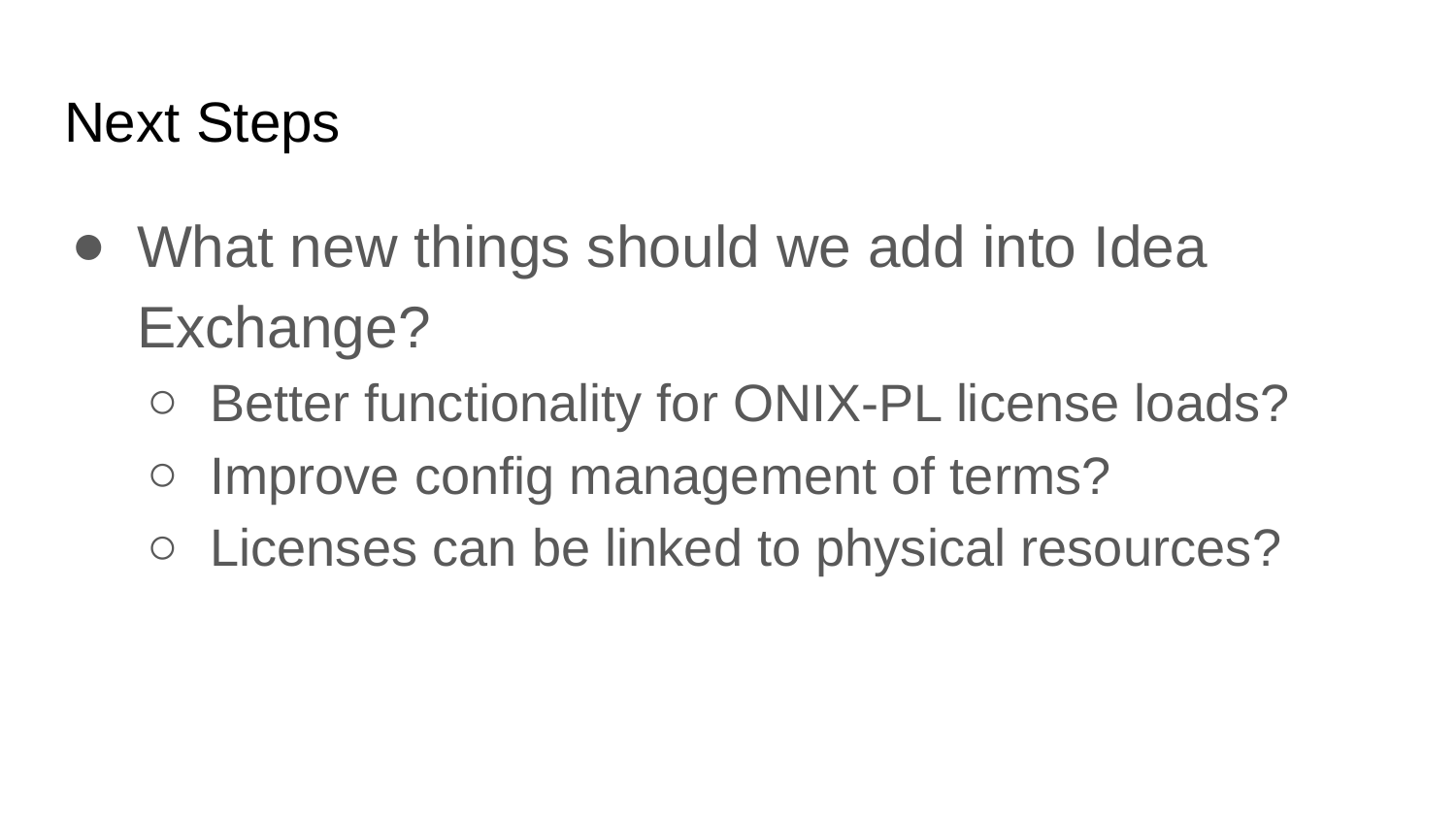

# Next Steps
What new things should we add into Idea Exchange?
Better functionality for ONIX-PL license loads?
Improve config management of terms?
Licenses can be linked to physical resources?